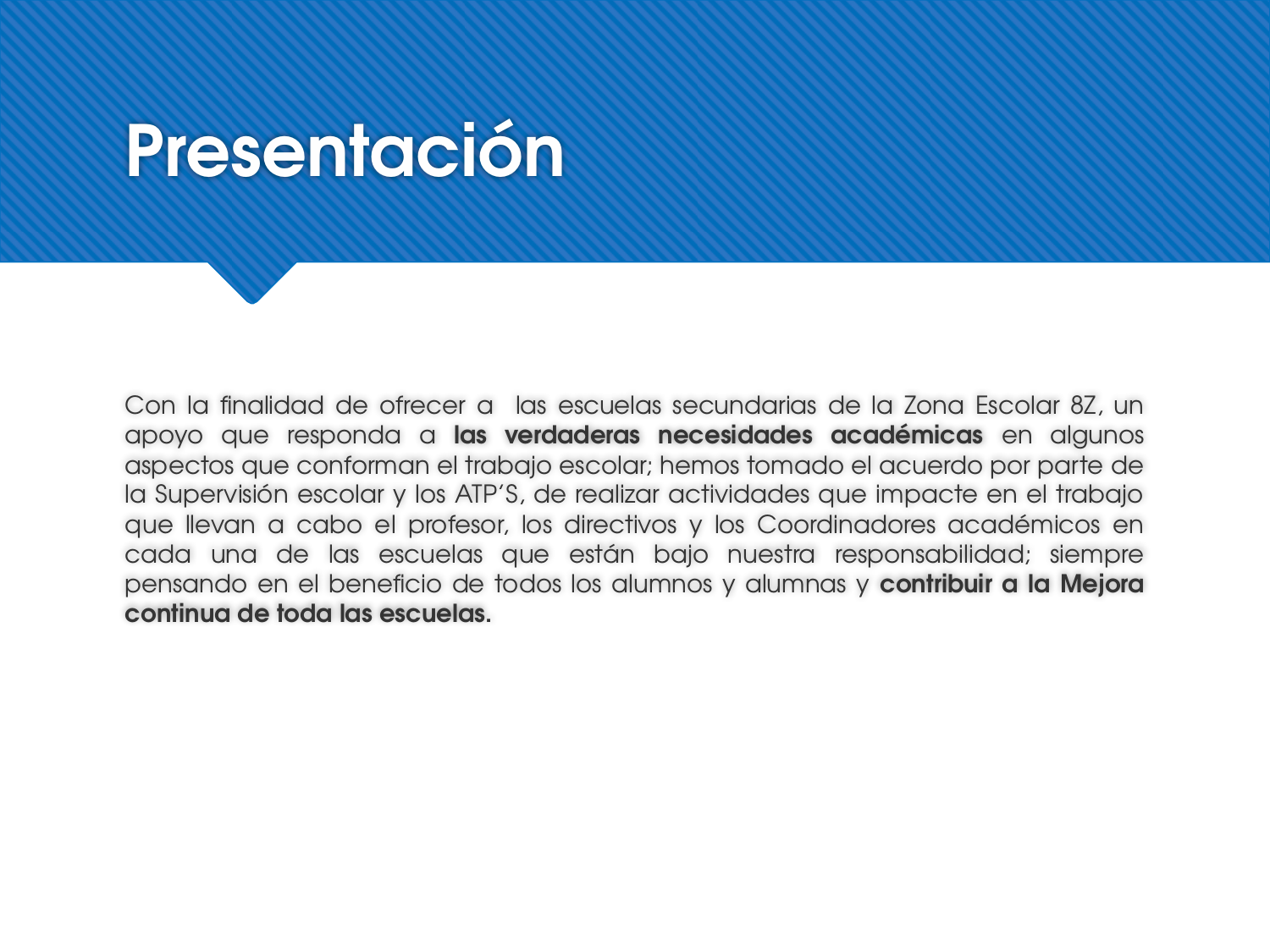

# Presentación
Con la finalidad de ofrecer a  las escuelas secundarias de la Zona Escolar 8Z, un apoyo que responda a las verdaderas necesidades académicas en algunos aspectos que conforman el trabajo escolar; hemos tomado el acuerdo por parte de la Supervisión escolar y los ATP’S, de realizar actividades que impacte en el trabajo que llevan a cabo el profesor, los directivos y los Coordinadores académicos en cada una de las escuelas que están bajo nuestra responsabilidad; siempre pensando en el beneficio de todos los alumnos y alumnas y contribuir a la Mejora continua de toda las escuelas.